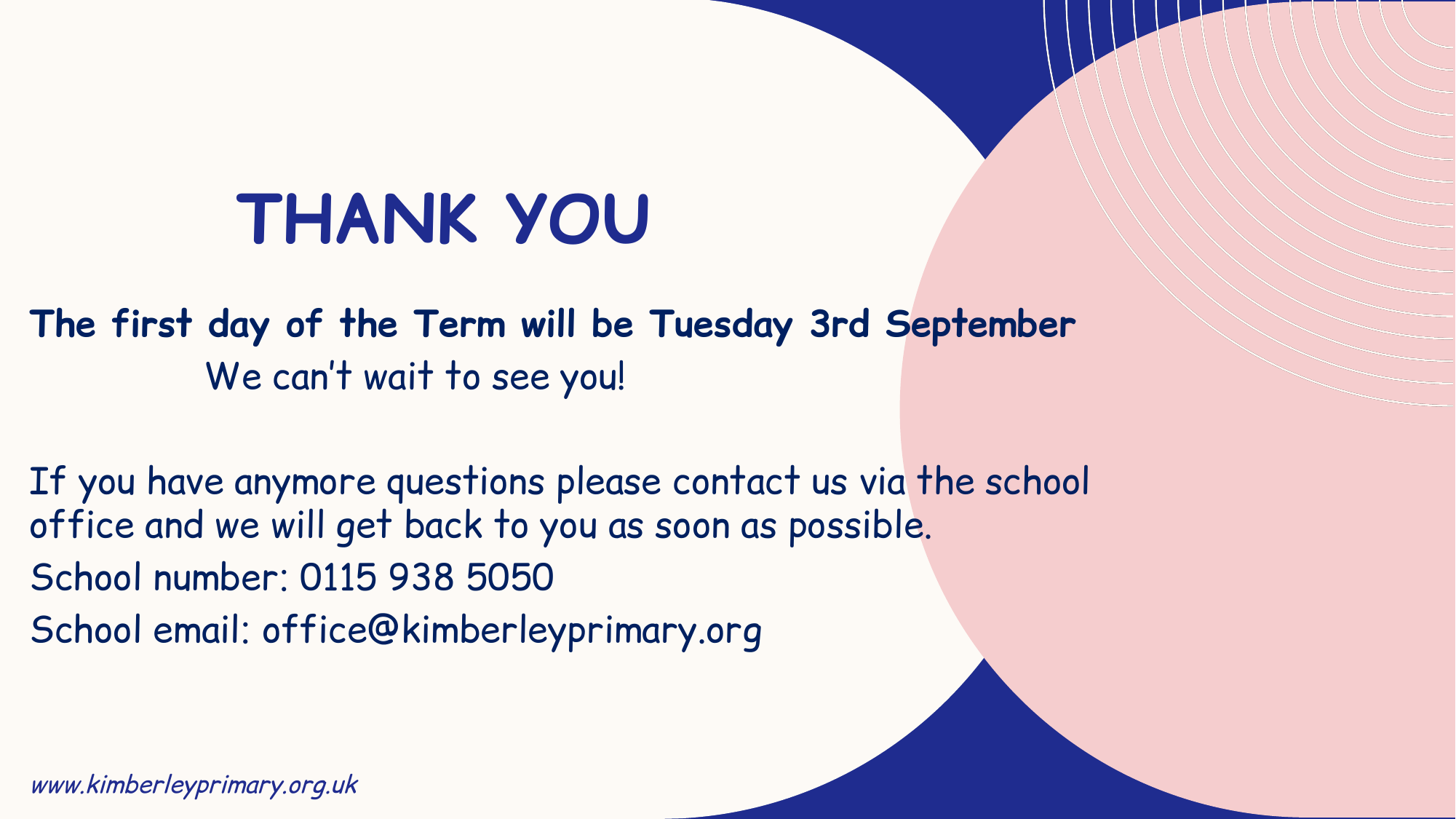

# THANK YOU
The first day of the Term will be Tuesday 3rd September
                We can’t wait to see you!

If you have anymore questions please contact us via the school office and we will get back to you as soon as possible.
School number: 0115 938 5050
School email: office@kimberleyprimary.org

www.kimberleyprimary.org.uk